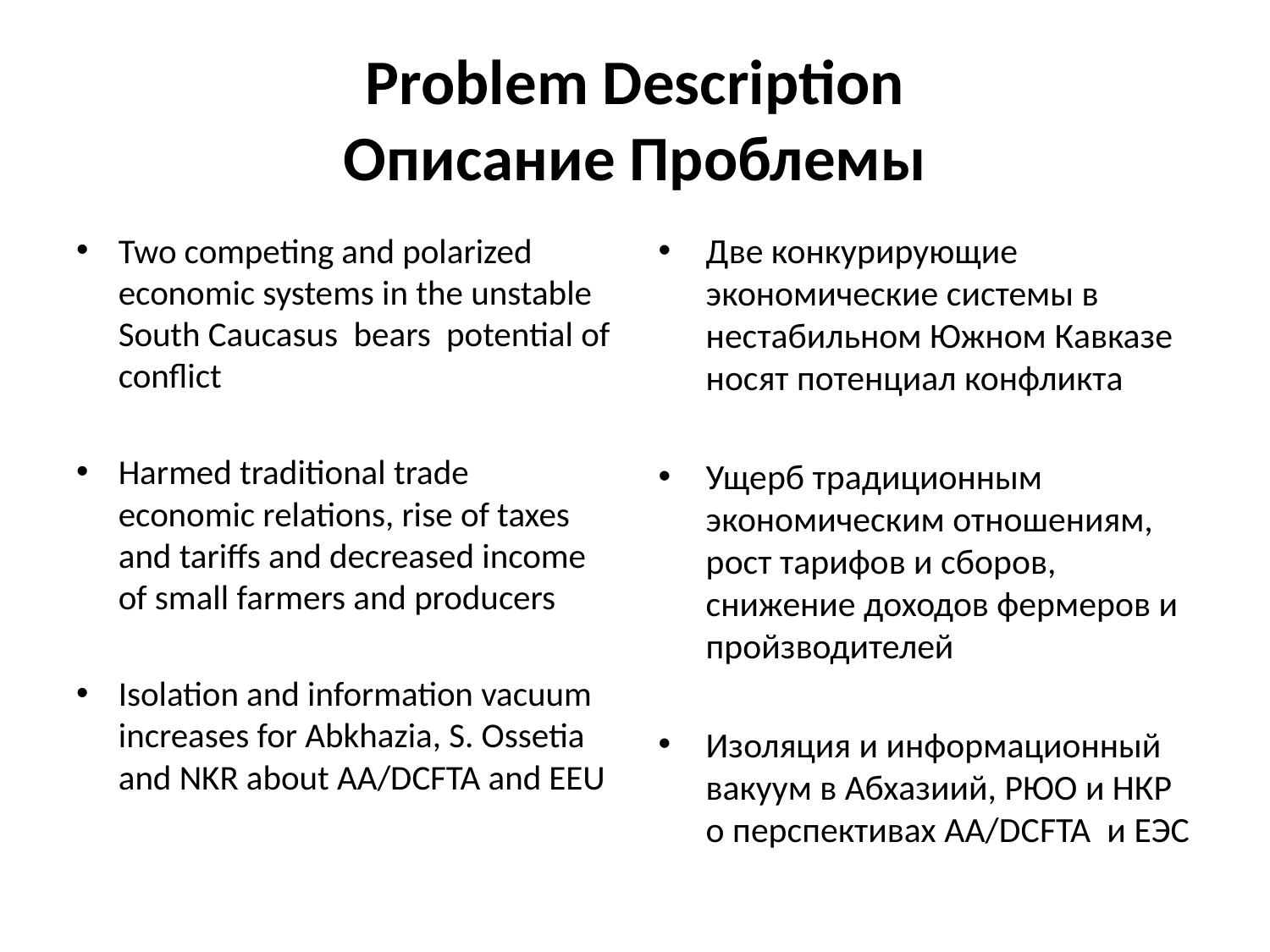

# Problem Description Описание Проблемы
Two competing and polarized economic systems in the unstable South Caucasus  bears  potential of conflict

Harmed traditional trade economic relations, rise of taxes and tariffs and decreased income of small farmers and producers

Isolation and information vacuum increases for Abkhazia, S. Ossetia and NKR about AA/DCFTA and EEU

Две конкурирующие экономические системы в нестабильном Южном Кавказе носят потенциал конфликта

Ущерб традиционным экономическим отношениям, рост тарифов и сборов, снижение доходов фермеров и пройзводителей

Изоляция и информационный вакуум в Абхазиий, РЮО и НКР о перспективах AA/DCFTA  и ЕЭС